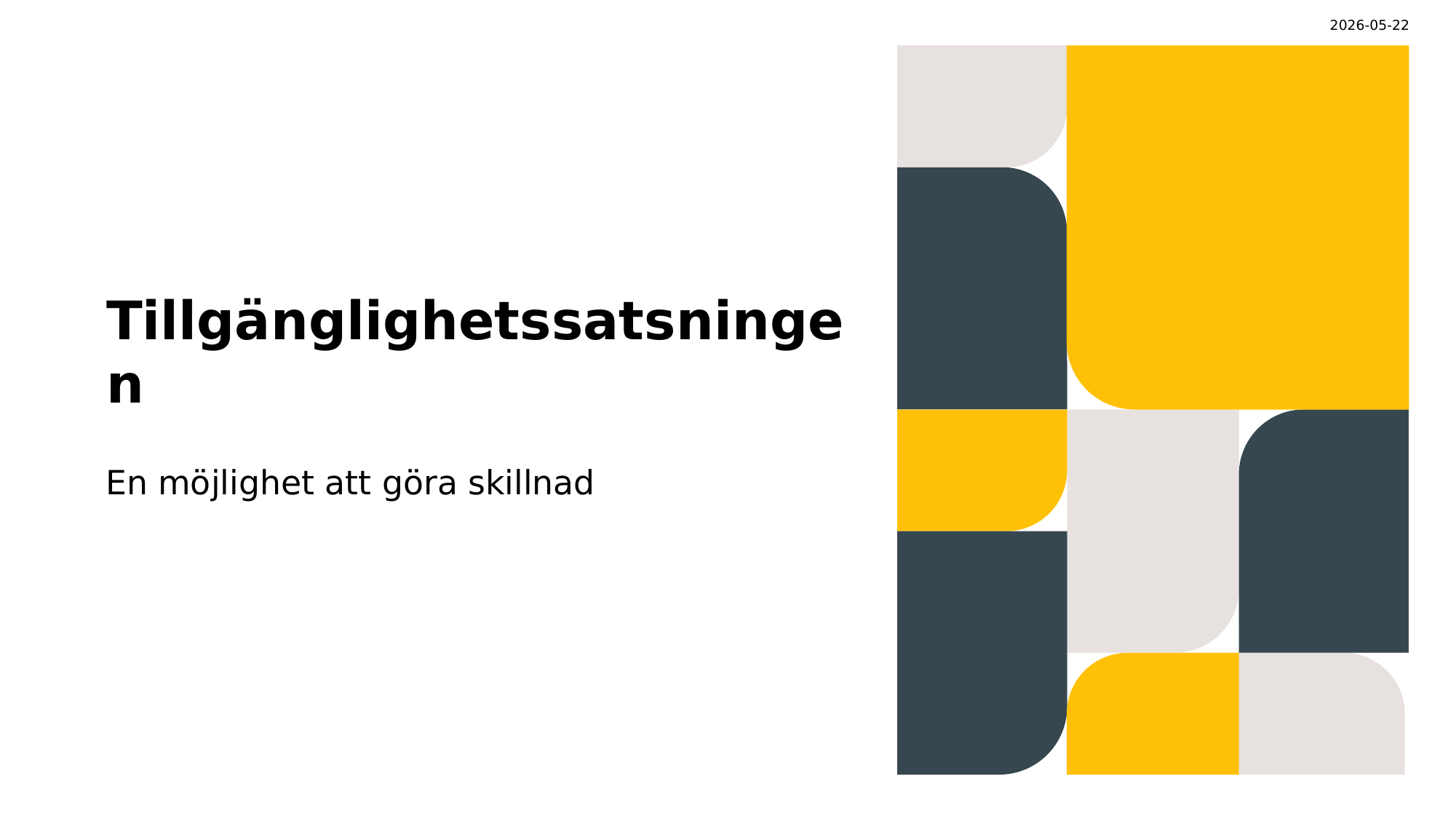

2026-05-22
# Tillgänglighetssatsningen
En möjlighet att göra skillnad